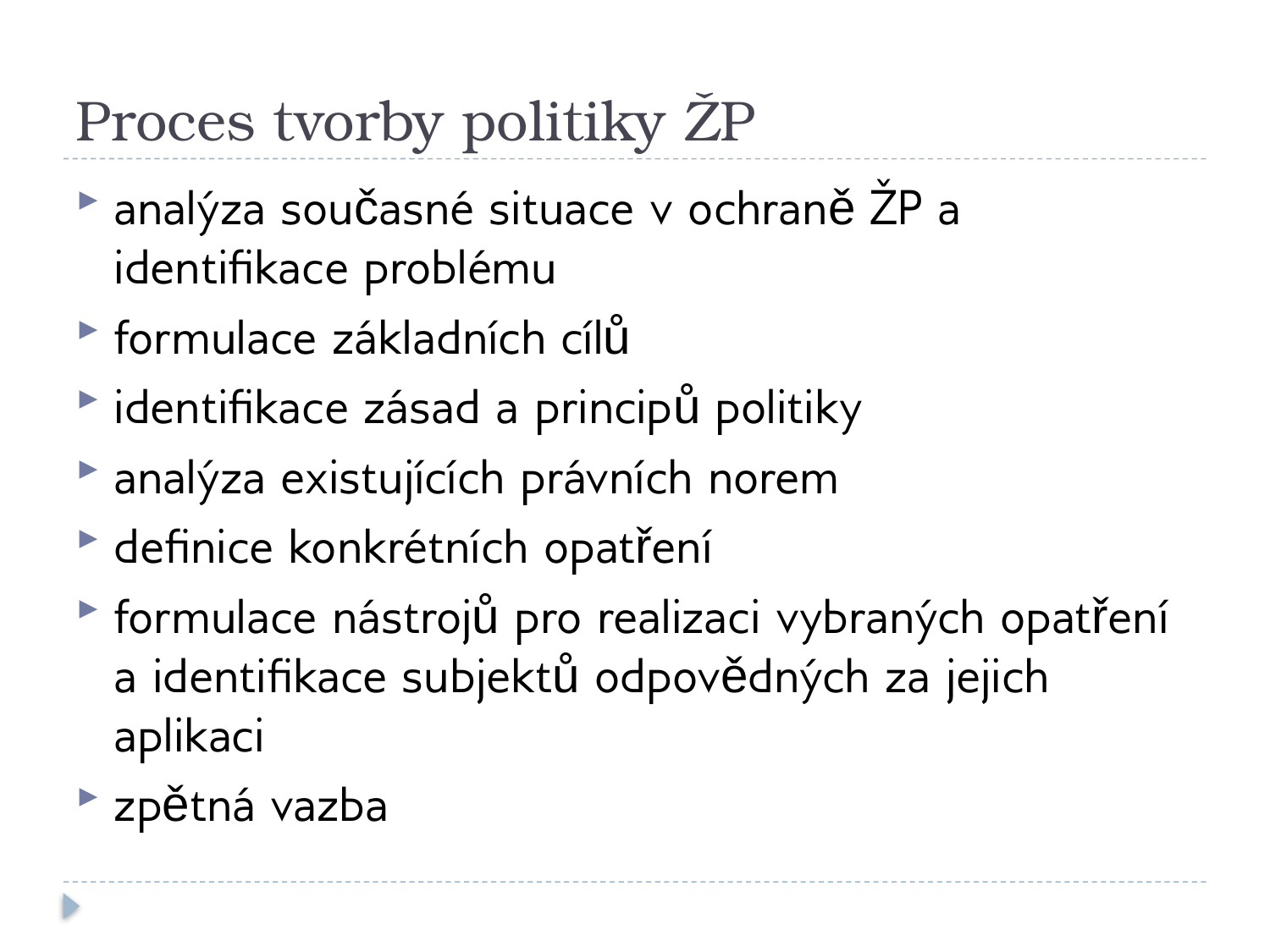

# Proces tvorby politiky ŽP
analýza současné situace v ochraně ŽP a identifikace problému
formulace základních cílů
identifikace zásad a principů politiky
analýza existujících právních norem
definice konkrétních opatření
formulace nástrojů pro realizaci vybraných opatření a identifikace subjektů odpovědných za jejich aplikaci
zpětná vazba